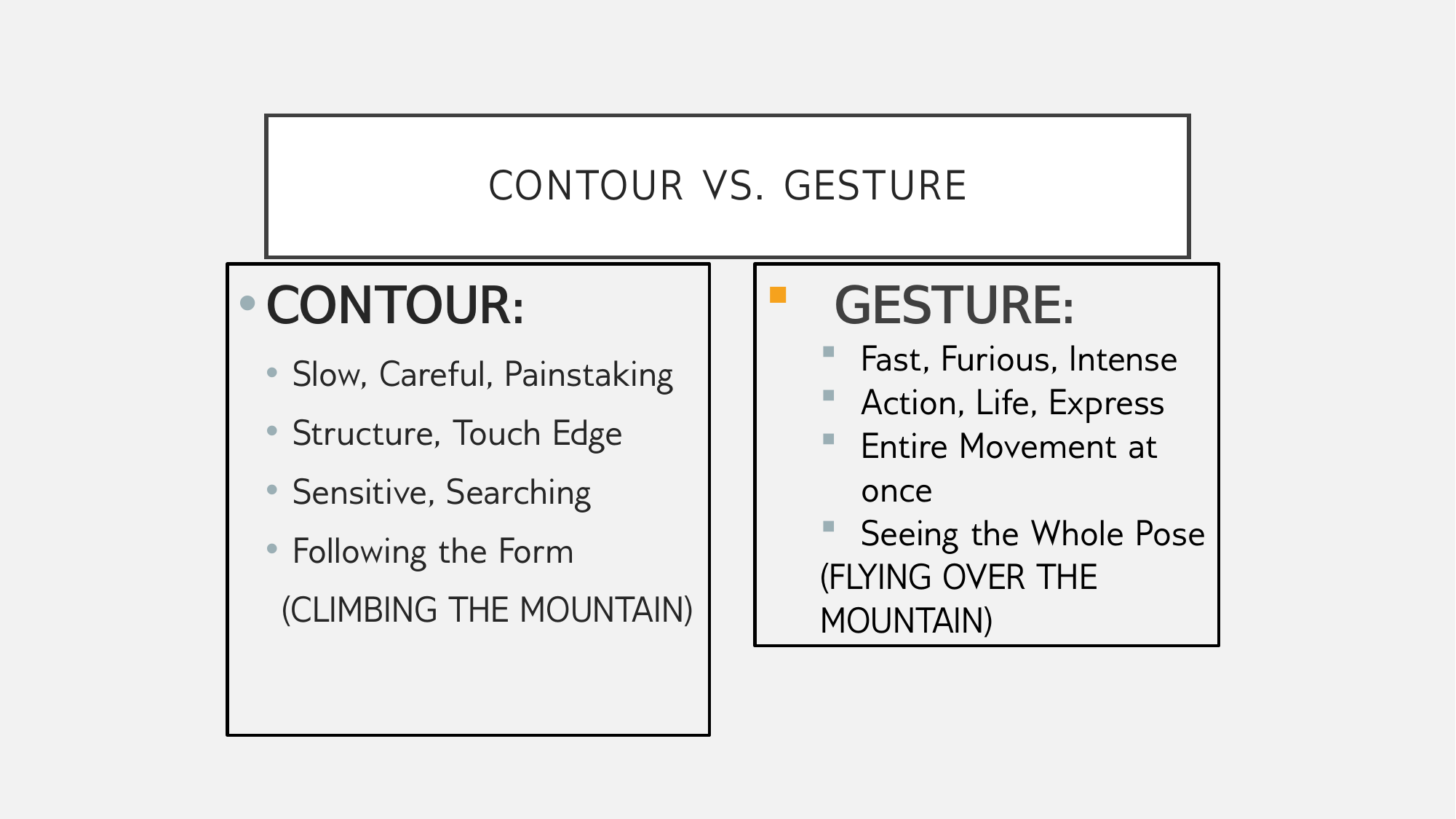

# CONTOUR VS. GESTURE
CONTOUR:
Slow, Careful, Painstaking
Structure, Touch Edge
Sensitive, Searching
Following the Form
(CLIMBING THE MOUNTAIN)
GESTURE:
Fast, Furious, Intense
Action, Life, Express
Entire Movement at once
Seeing the Whole Pose
(FLYING OVER THE MOUNTAIN)